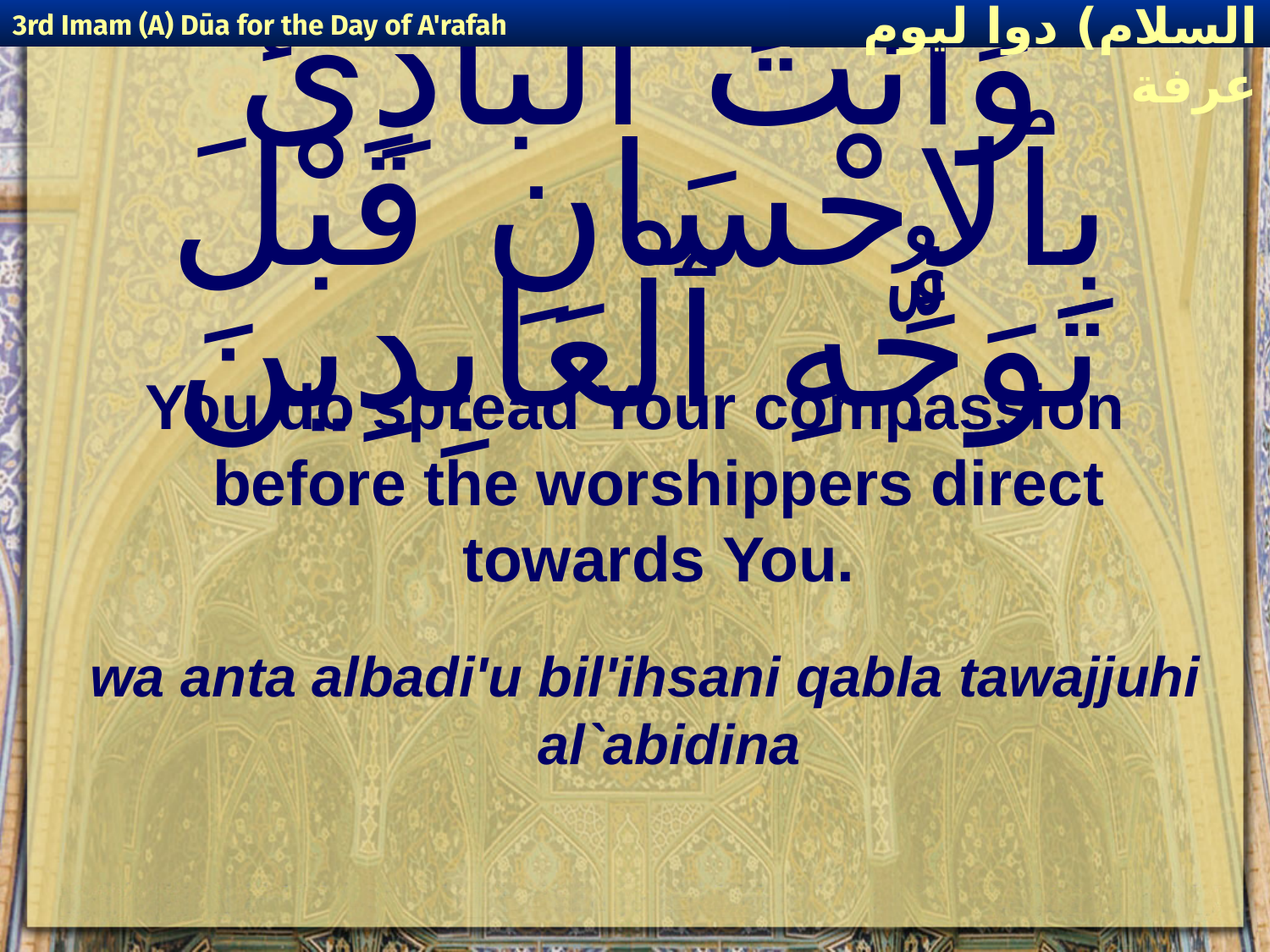

3rd Imam (A) Dūa for the Day of A'rafah
إمام حسين(عليه السلام) دوا ليوم عرفة
# وَانْتَ ٱلْبَادِئُ بِٱلإِحْسَانِ قَبْلَ تَوَجُّهِ ٱلْعَابِدِينَ
You do spread Your compassion before the worshippers direct towards You.
wa anta albadi'u bil'ihsani qabla tawajjuhi al`abidina